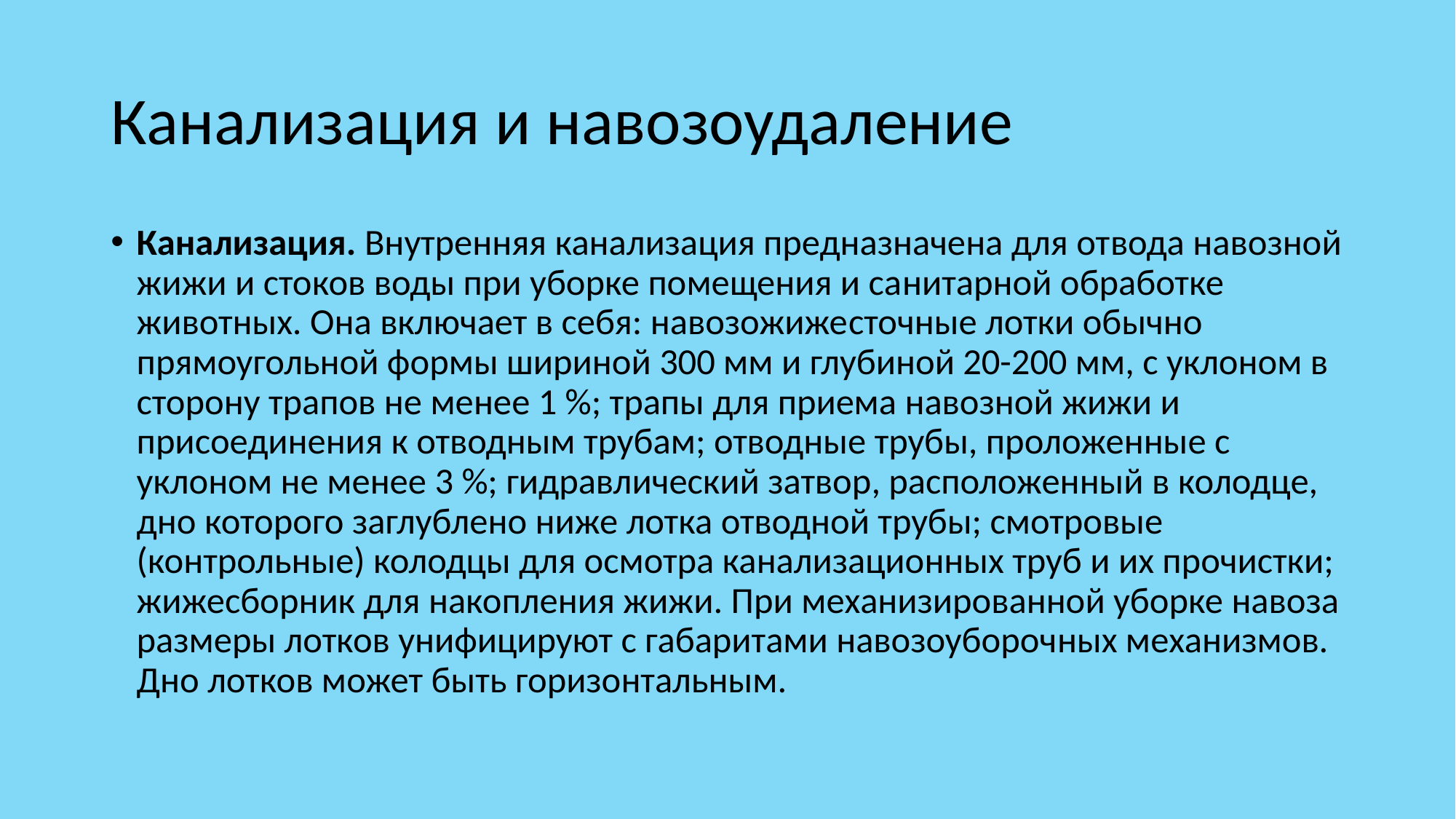

# Канализация и навозоудаление
Канализация. Внутренняя канализация предназначена для от­вода навозной жижи и стоков воды при уборке помещения и са­нитарной обработке животных. Она включает в себя: навозожиже­сточные лотки обычно прямоугольной формы шириной 300 мм и глубиной 20-200 мм, с уклоном в сторону трапов не менее 1 %; трапы для приема навозной жижи и присоединения к отводным трубам; отводные трубы, проложенные с уклоном не менее 3 %; гидравлический затвор, расположенный в колодце, дно которого заглублено ниже лотка отводной трубы; смотровые (контрольные) колодцы для осмотра канализационных труб и их прочистки; жи­жесборник для накопления жижи. При механизированной уборке навоза размеры лотков унифицируют с габаритами навозоубороч­ных механизмов. Дно лотков может быть горизонтальным.